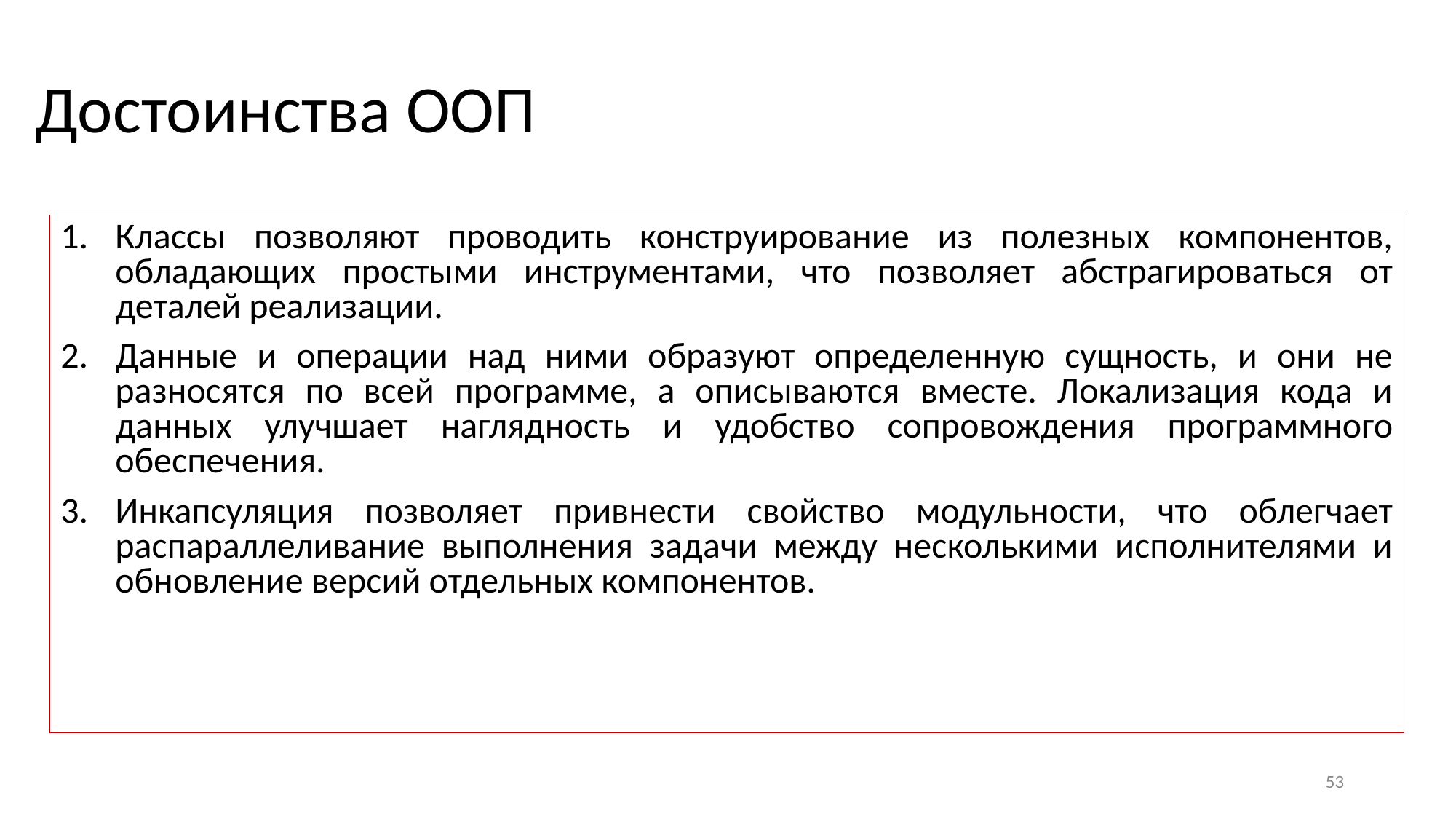

# Достоинства ООП
Классы позволяют проводить конструирование из полезных компонентов, обладающих простыми инструментами, что позволяет абстрагироваться от деталей реализации.
Данные и операции над ними образуют определенную сущность, и они не разносятся по всей программе, а описываются вместе. Локализация кода и данных улучшает наглядность и удобство сопровождения программного обеспечения.
Инкапсуляция позволяет привнести свойство модульности, что облегчает распараллеливание выполнения задачи между несколькими исполнителями и обновление версий отдельных компонентов.
53